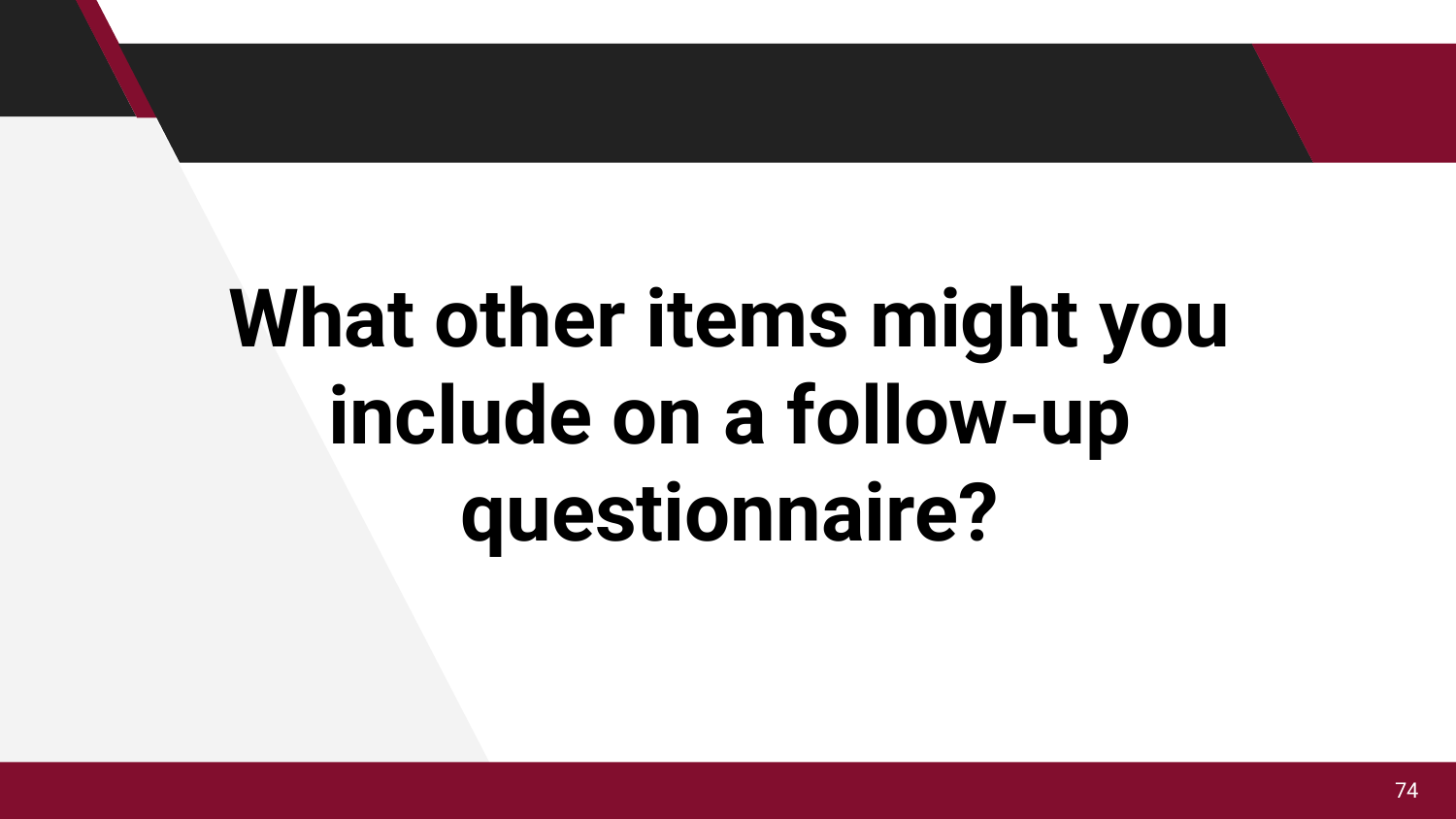

# What other items might you include on a follow-up questionnaire?